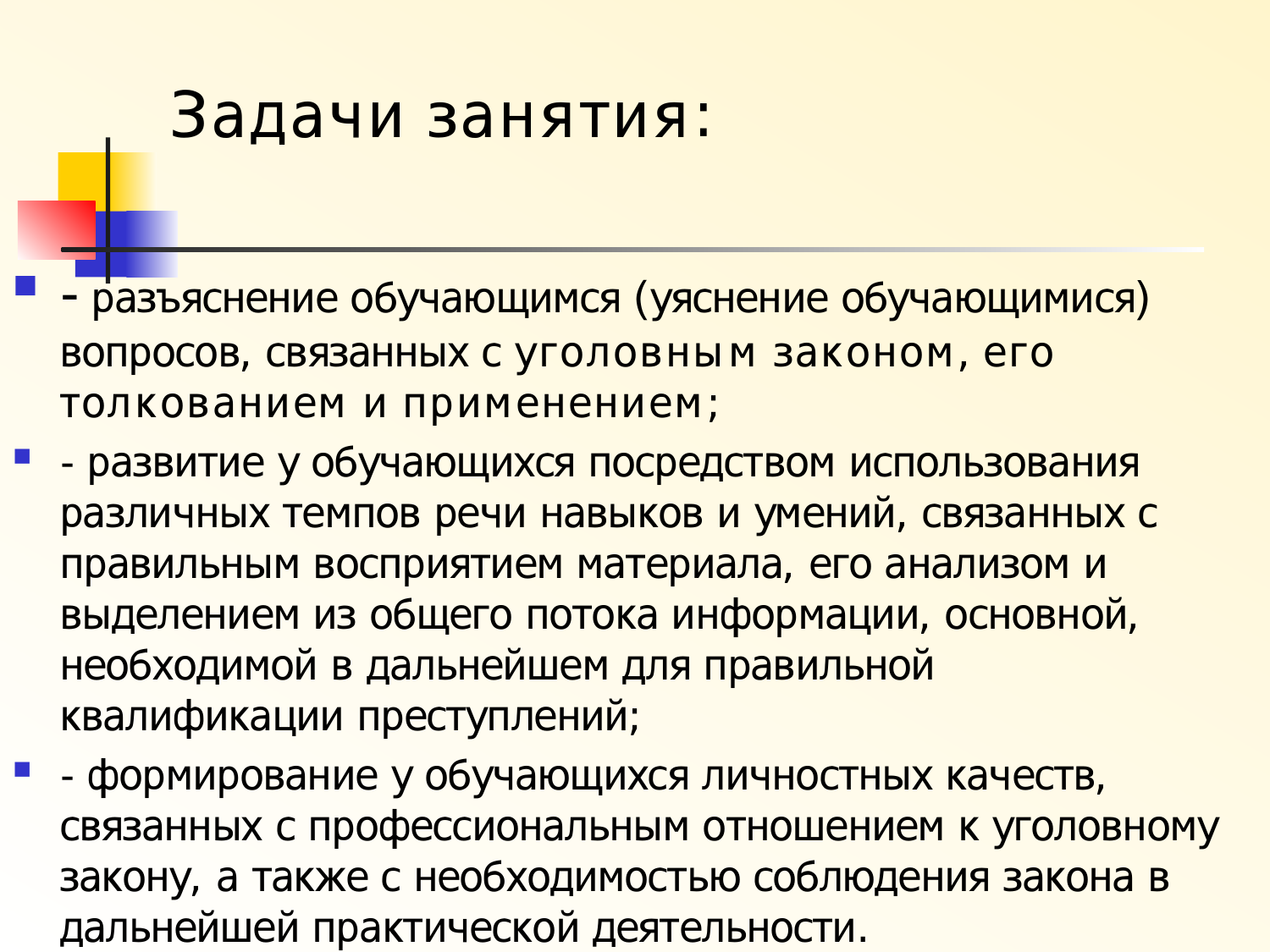

# Задачи занятия:
‑ разъяснение обучающимся (уяснение обучающимися) вопросов, связанных с уголовным законом, его толкованием и применением;
‑ развитие у обучающихся посредством использования различных темпов речи навыков и умений, связанных с правильным восприятием материала, его анализом и выделением из общего потока информации, основной, необходимой в дальнейшем для правильной квалификации преступлений;
‑ формирование у обучающихся личностных качеств, связанных с профессиональным отношением к уголовному закону, а также с необходимостью соблюдения закона в дальнейшей практической деятельности.